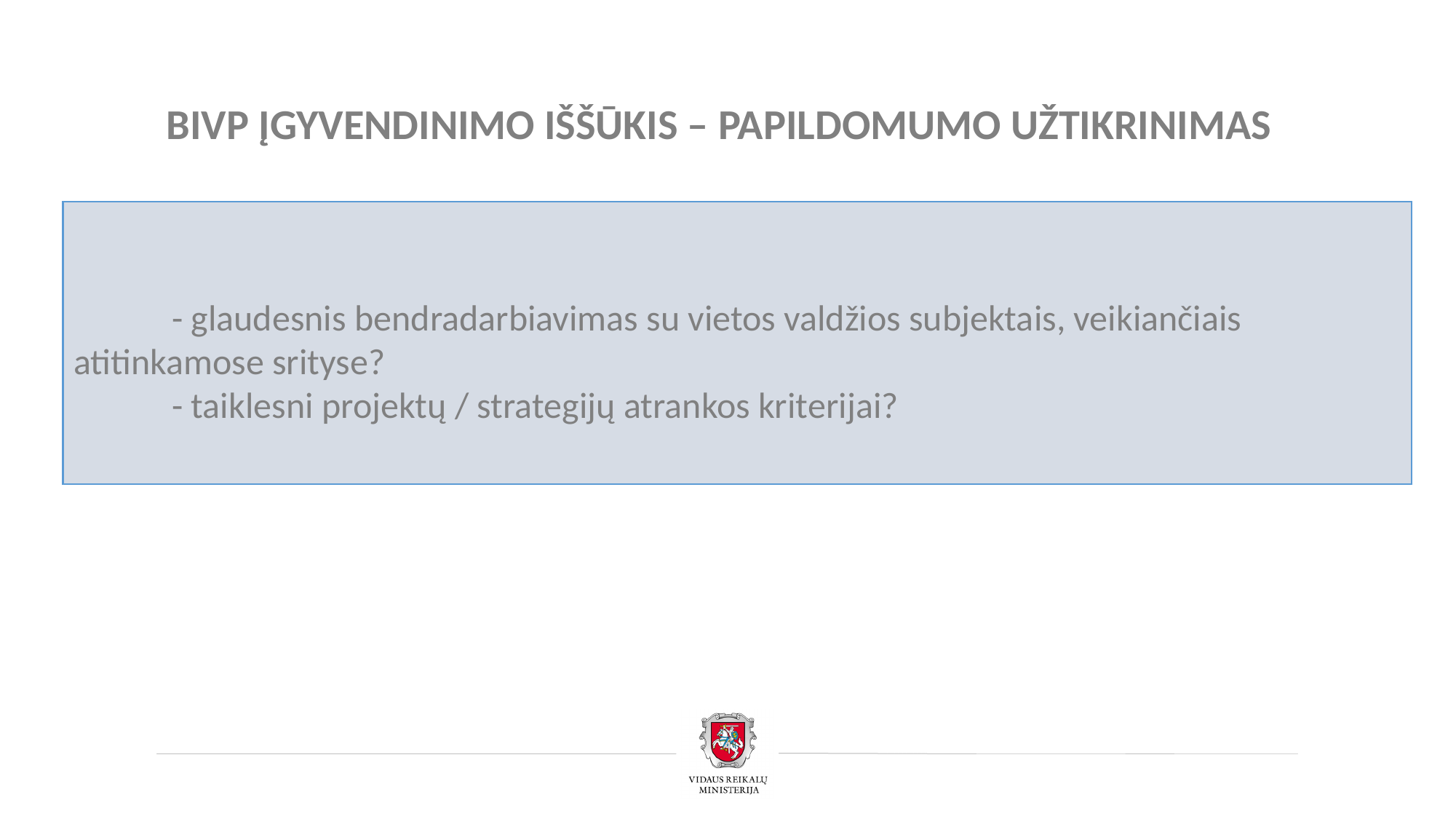

BIVP ĮGYVENDINIMO IŠŠŪKIS – PAPILDOMUMO UŽTIKRINIMAS

            - glaudesnis bendradarbiavimas su vietos valdžios subjektais, veikiančiais atitinkamose srityse?
            - taiklesni projektų / strategijų atrankos kriterijai?